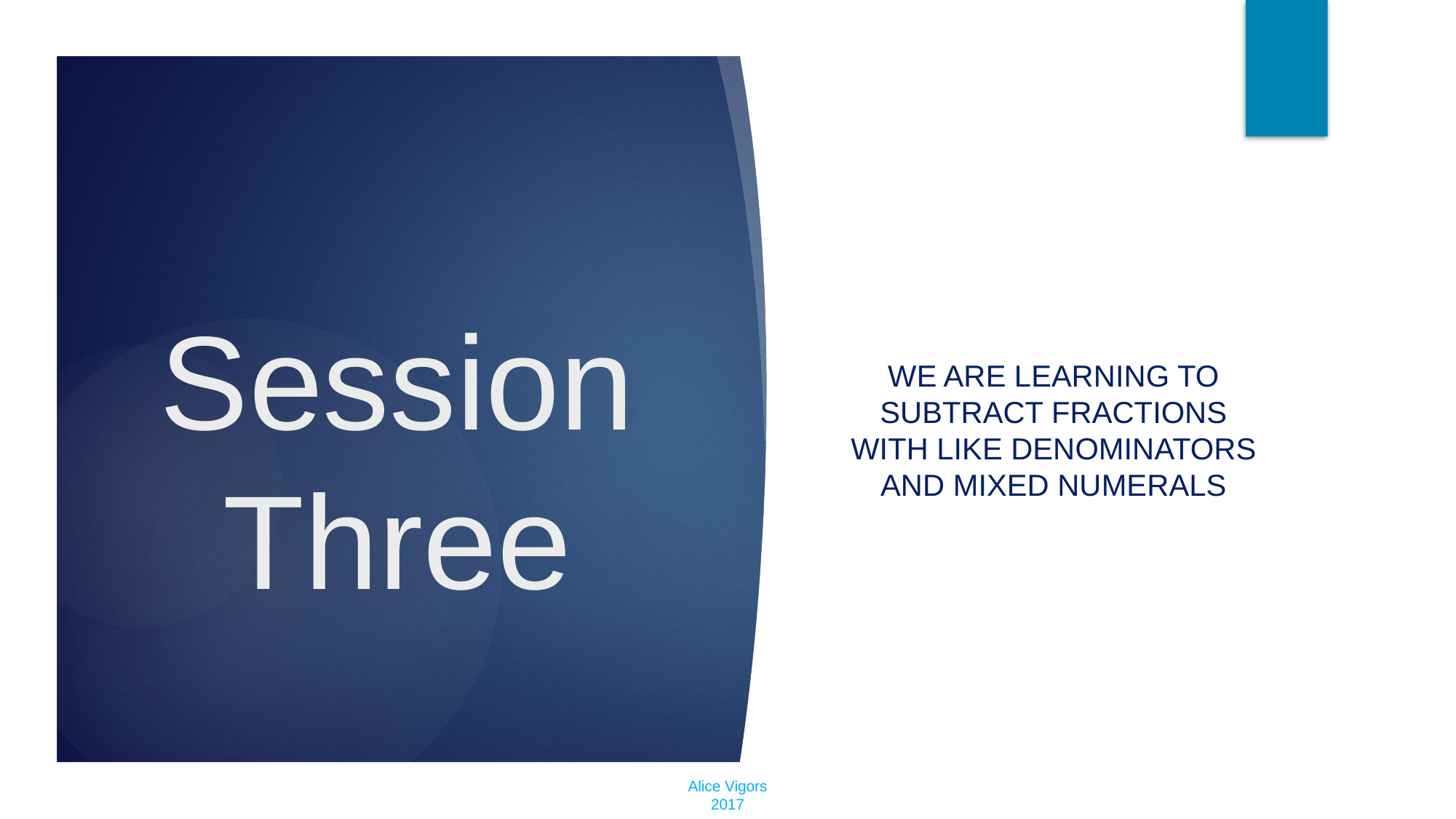

We are learning to subtract fractions with like denominators and mixed numerals
# Session Three
Alice Vigors 2017